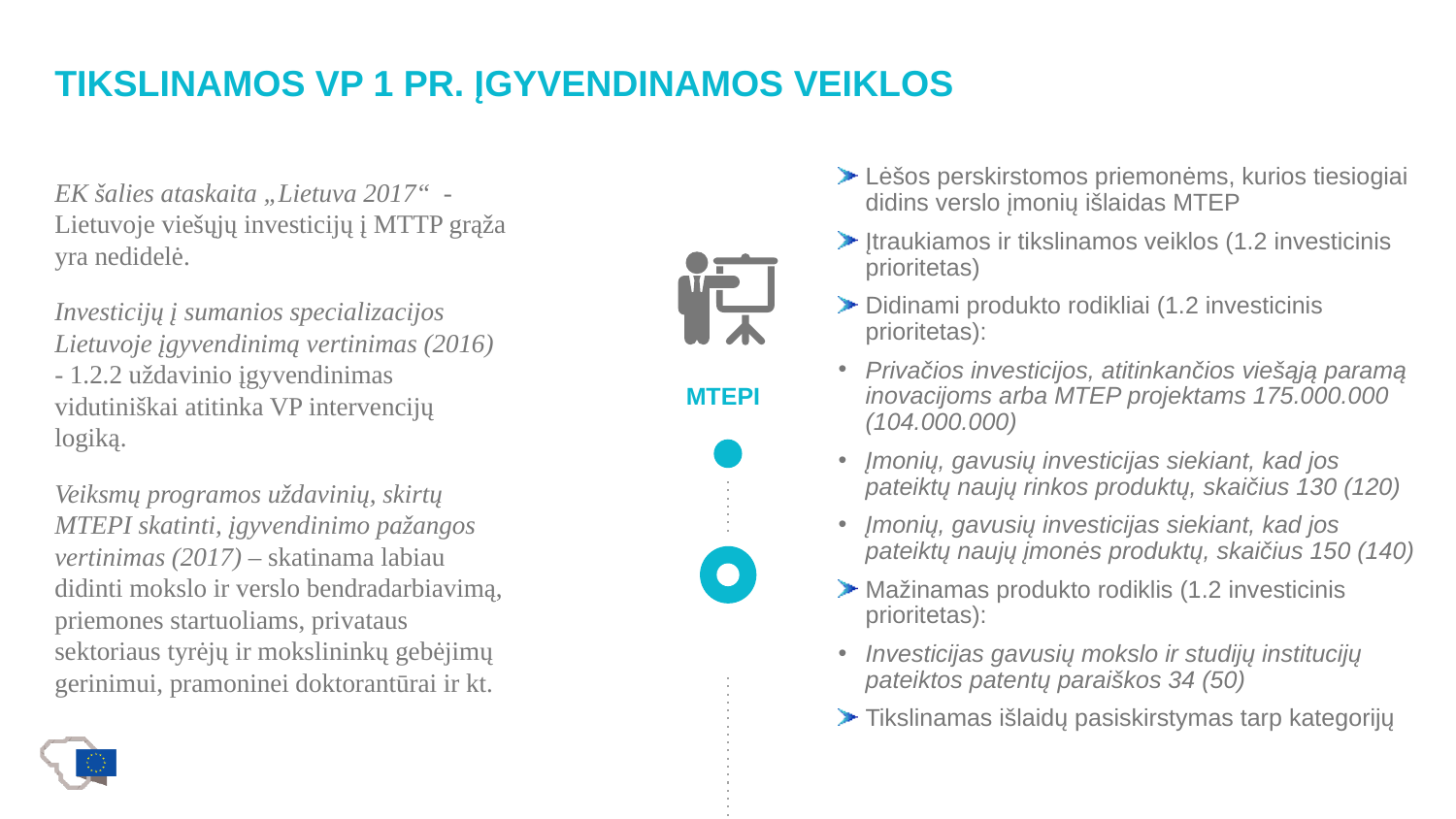

tikslinamos Vp 1 pr. įgyvendinamos VEIKLoS
Lėšos perskirstomos priemonėms, kurios tiesiogiai didins verslo įmonių išlaidas MTEP
Įtraukiamos ir tikslinamos veiklos (1.2 investicinis prioritetas)
Didinami produkto rodikliai (1.2 investicinis prioritetas):
Privačios investicijos, atitinkančios viešąją paramą inovacijoms arba MTEP projektams 175.000.000 (104.000.000)
Įmonių, gavusių investicijas siekiant, kad jos pateiktų naujų rinkos produktų, skaičius 130 (120)
Įmonių, gavusių investicijas siekiant, kad jos pateiktų naujų įmonės produktų, skaičius 150 (140)
Mažinamas produkto rodiklis (1.2 investicinis prioritetas):
Investicijas gavusių mokslo ir studijų institucijų pateiktos patentų paraiškos 34 (50)
Tikslinamas išlaidų pasiskirstymas tarp kategorijų
EK šalies ataskaita „Lietuva 2017“  -  Lietuvoje viešųjų investicijų į MTTP grąža yra nedidelė.
Investicijų į sumanios specializacijos Lietuvoje įgyvendinimą vertinimas (2016) - 1.2.2 uždavinio įgyvendinimas vidutiniškai atitinka VP intervencijų logiką.
Veiksmų programos uždavinių, skirtų MTEPI skatinti, įgyvendinimo pažangos vertinimas (2017) – skatinama labiau didinti mokslo ir verslo bendradarbiavimą, priemones startuoliams, privataus sektoriaus tyrėjų ir mokslininkų gebėjimų gerinimui, pramoninei doktorantūrai ir kt.

MTEPI